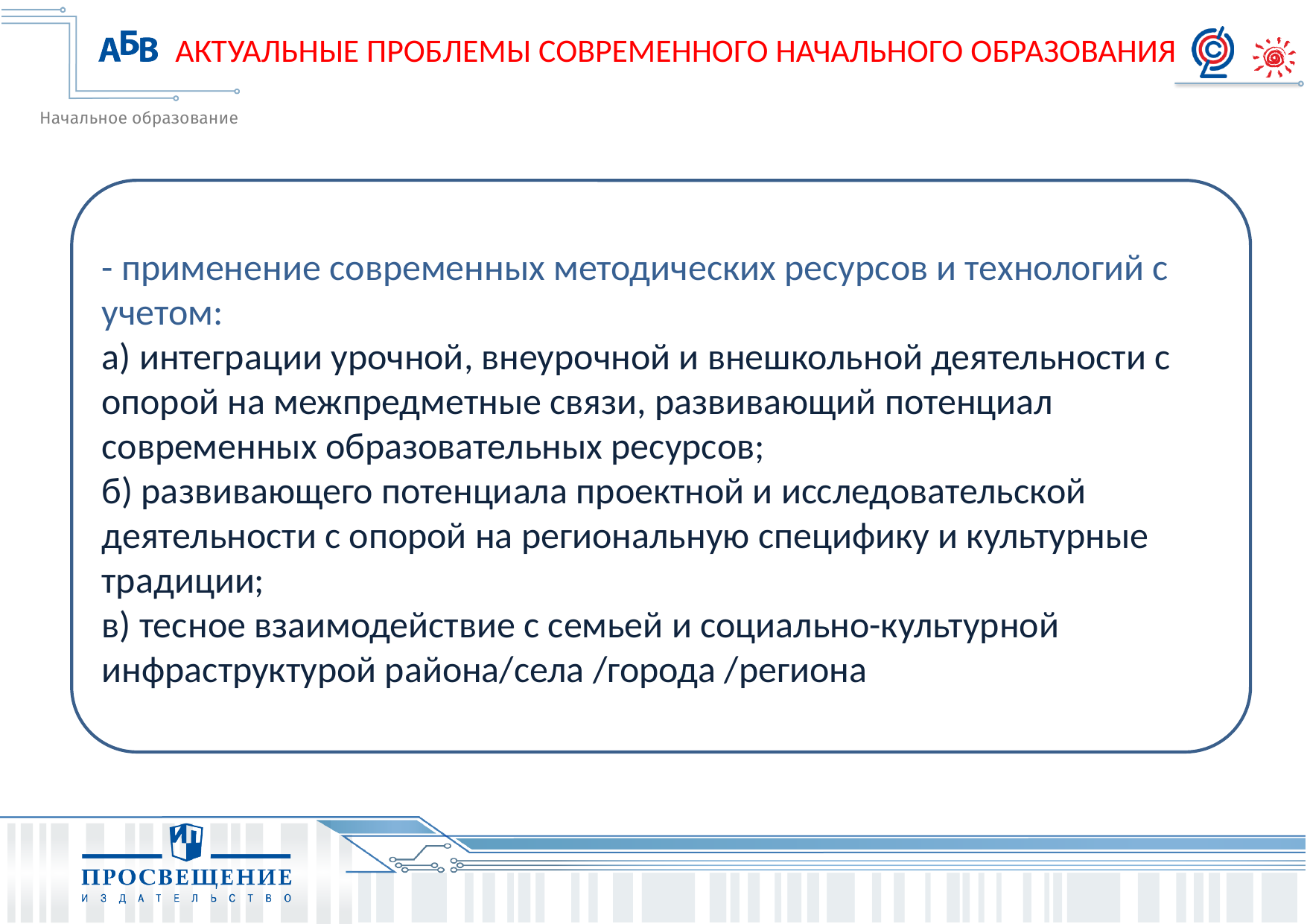

АКТУАЛЬНЫЕ ПРОБЛЕМЫ СОВРЕМЕННОГО НАЧАЛЬНОГО ОБРАЗОВАНИЯ
- применение современных методических ресурсов и технологий с учетом:
а) интеграции урочной, внеурочной и внешкольной деятельности с опорой на межпредметные связи, развивающий потенциал современных образовательных ресурсов;
б) развивающего потенциала проектной и исследовательской деятельности с опорой на региональную специфику и культурные традиции;
в) тесное взаимодействие с семьей и социально-культурной инфраструктурой района/села /города /региона